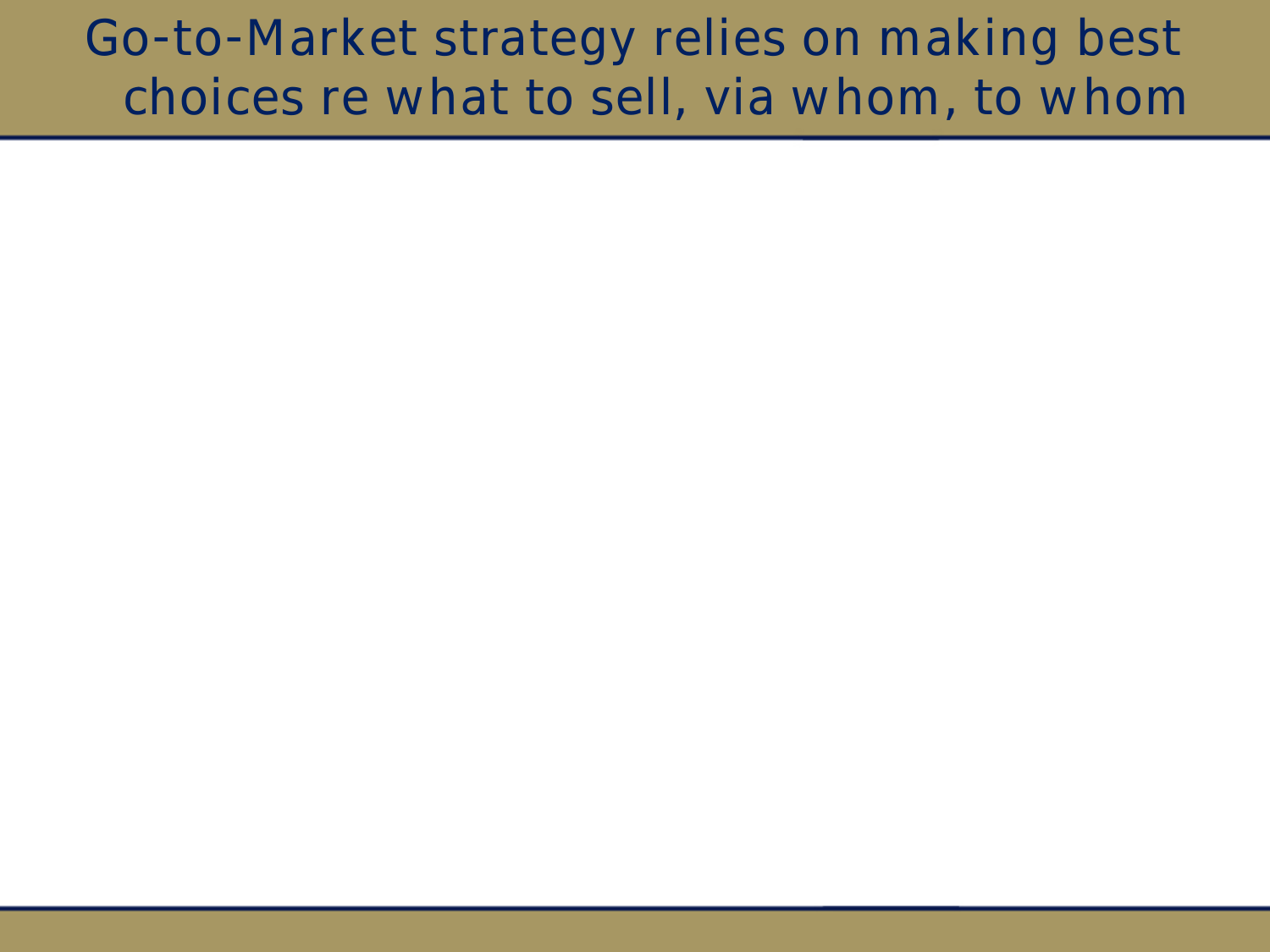

Go-to-Market strategy relies on making best choices re what to sell, via whom, to whom